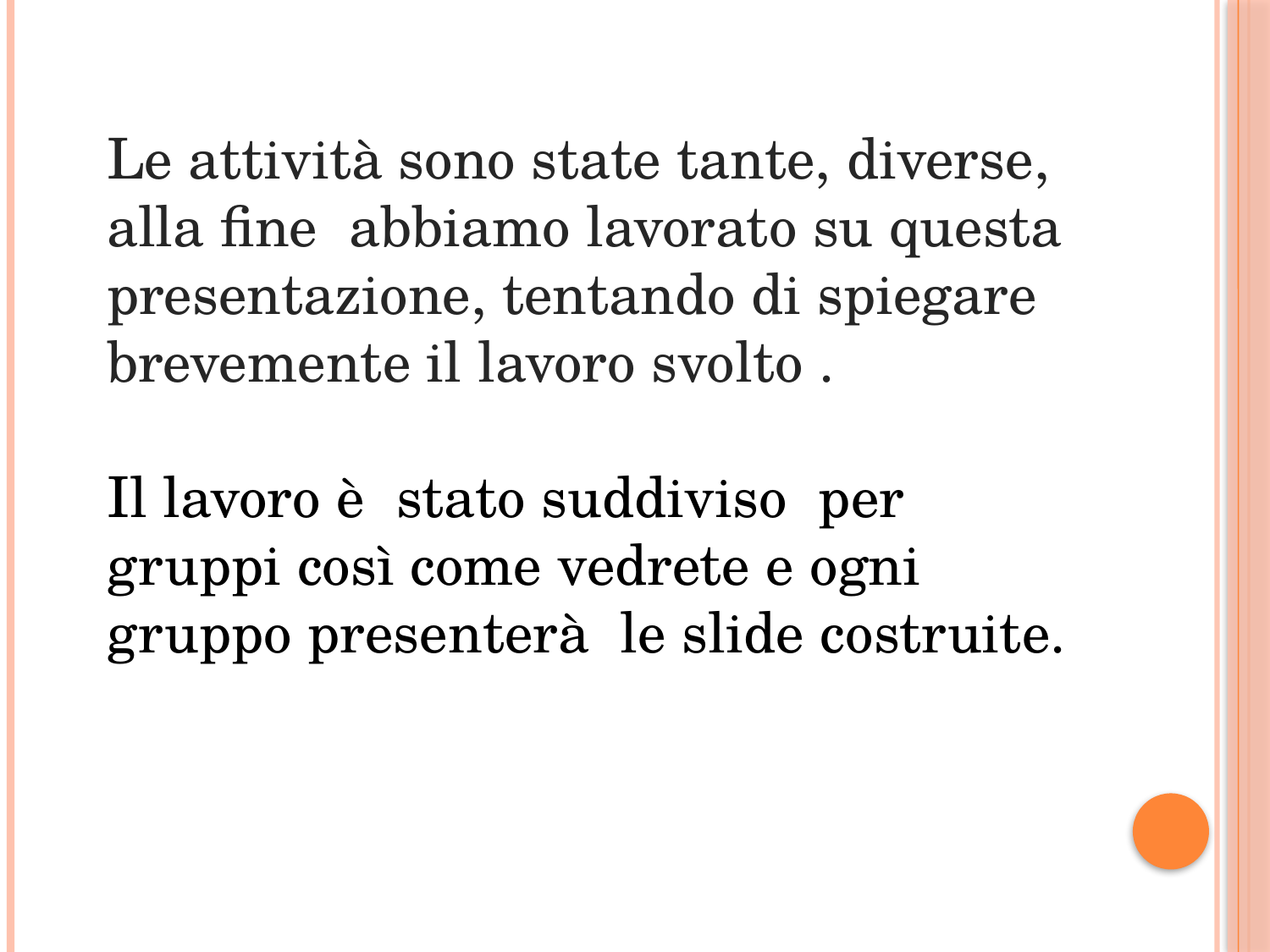

Le attività sono state tante, diverse, alla fine  abbiamo lavorato su questa presentazione, tentando di spiegare brevemente il lavoro svolto .

Il lavoro è  stato suddiviso  per gruppi così come vedrete e ogni gruppo presenterà  le slide costruite.